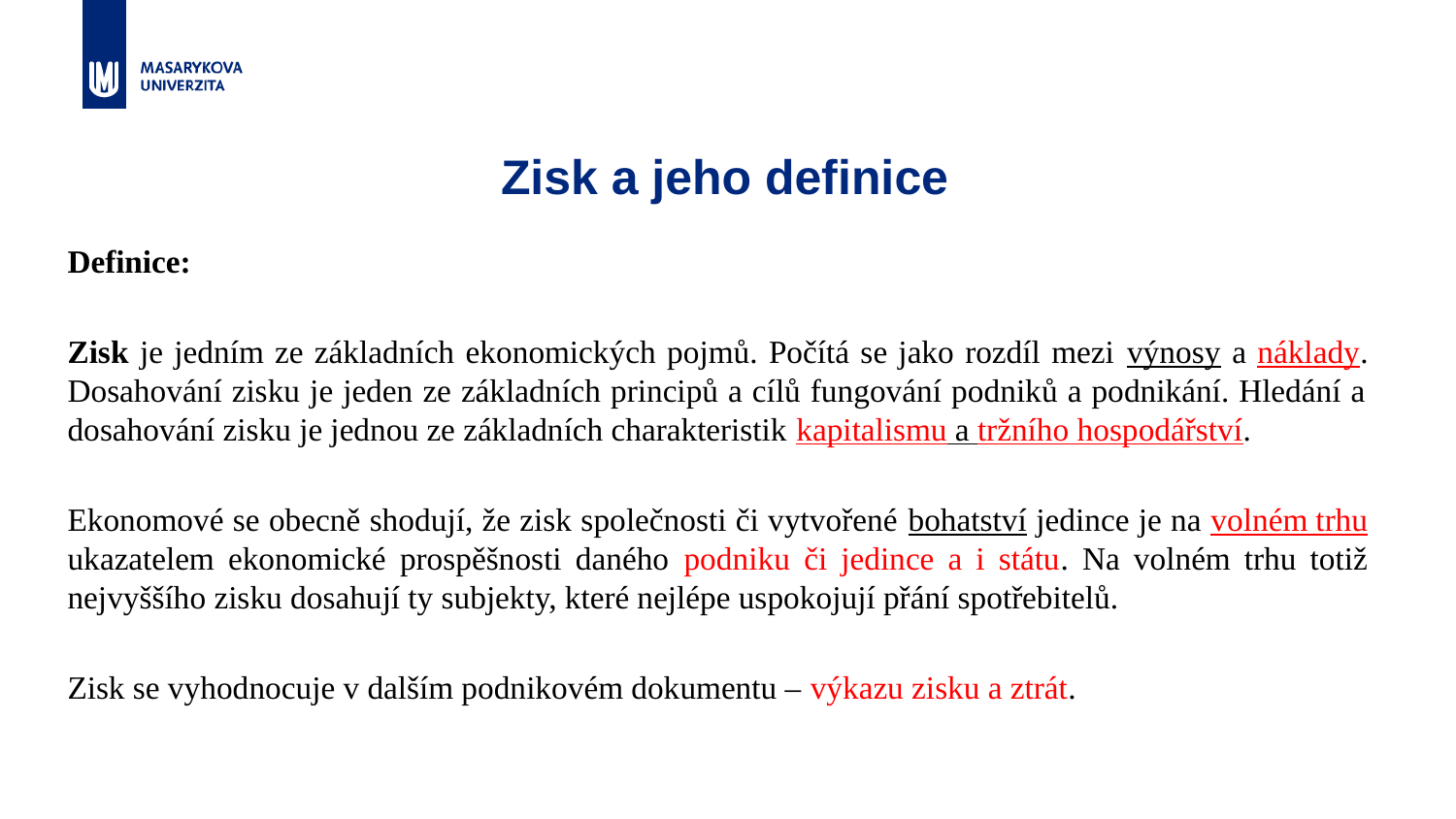

# Zisk a jeho definice
Definice:

Zisk je jedním ze základních ekonomických pojmů. Počítá se jako rozdíl mezi výnosy a náklady. Dosahování zisku je jeden ze základních principů a cílů fungování podniků a podnikání. Hledání a dosahování zisku je jednou ze základních charakteristik kapitalismu a tržního hospodářství.

Ekonomové se obecně shodují, že zisk společnosti či vytvořené bohatství jedince je na volném trhu ukazatelem ekonomické prospěšnosti daného podniku či jedince a i státu. Na volném trhu totiž nejvyššího zisku dosahují ty subjekty, které nejlépe uspokojují přání spotřebitelů.

Zisk se vyhodnocuje v dalším podnikovém dokumentu – výkazu zisku a ztrát.